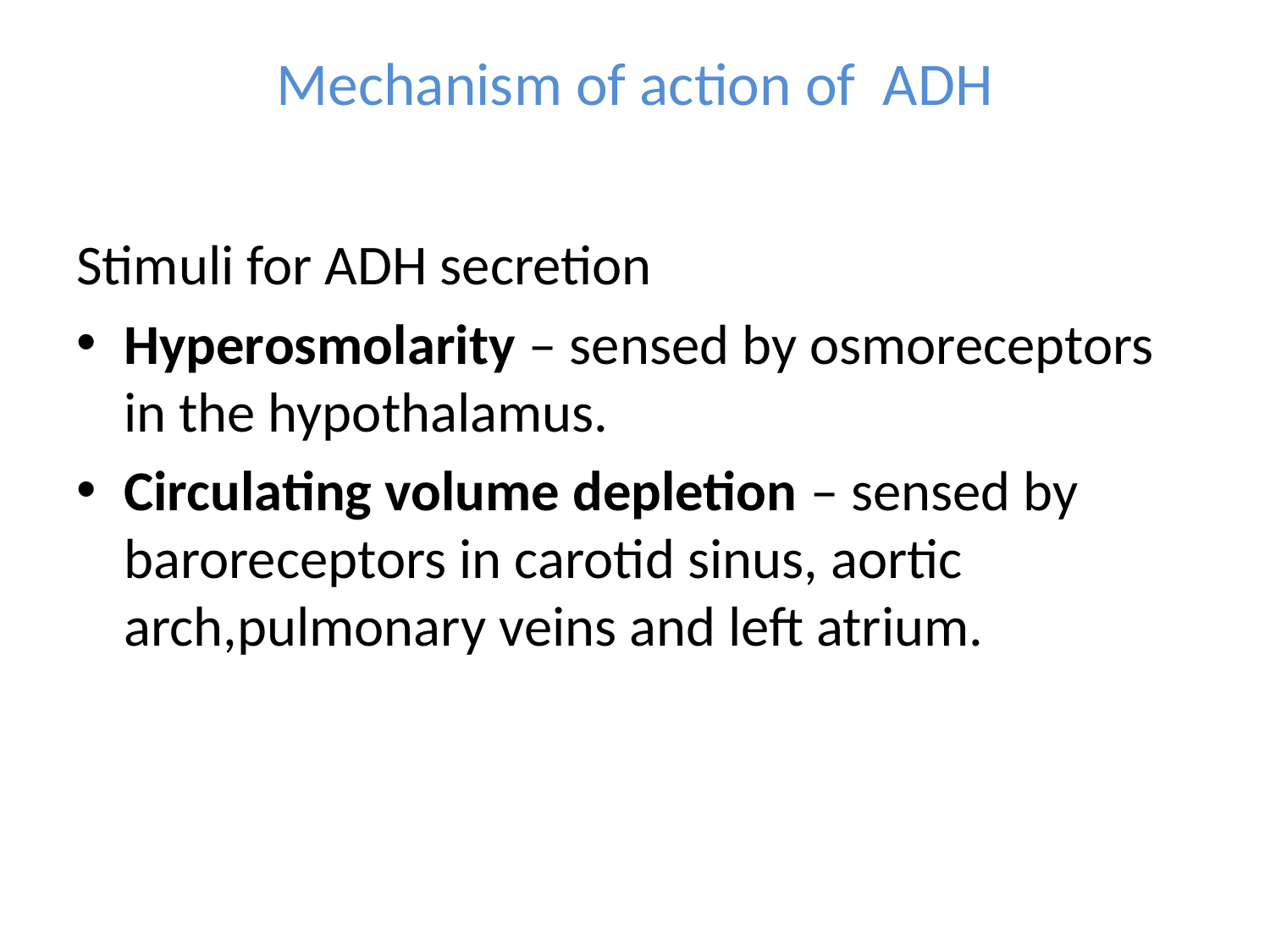

# Mechanism of action of  ADH
Stimuli for ADH secretion
Hyperosmolarity – sensed by osmoreceptors in the hypothalamus.
Circulating volume depletion – sensed by baroreceptors in carotid sinus, aortic arch,pulmonary veins and left atrium.